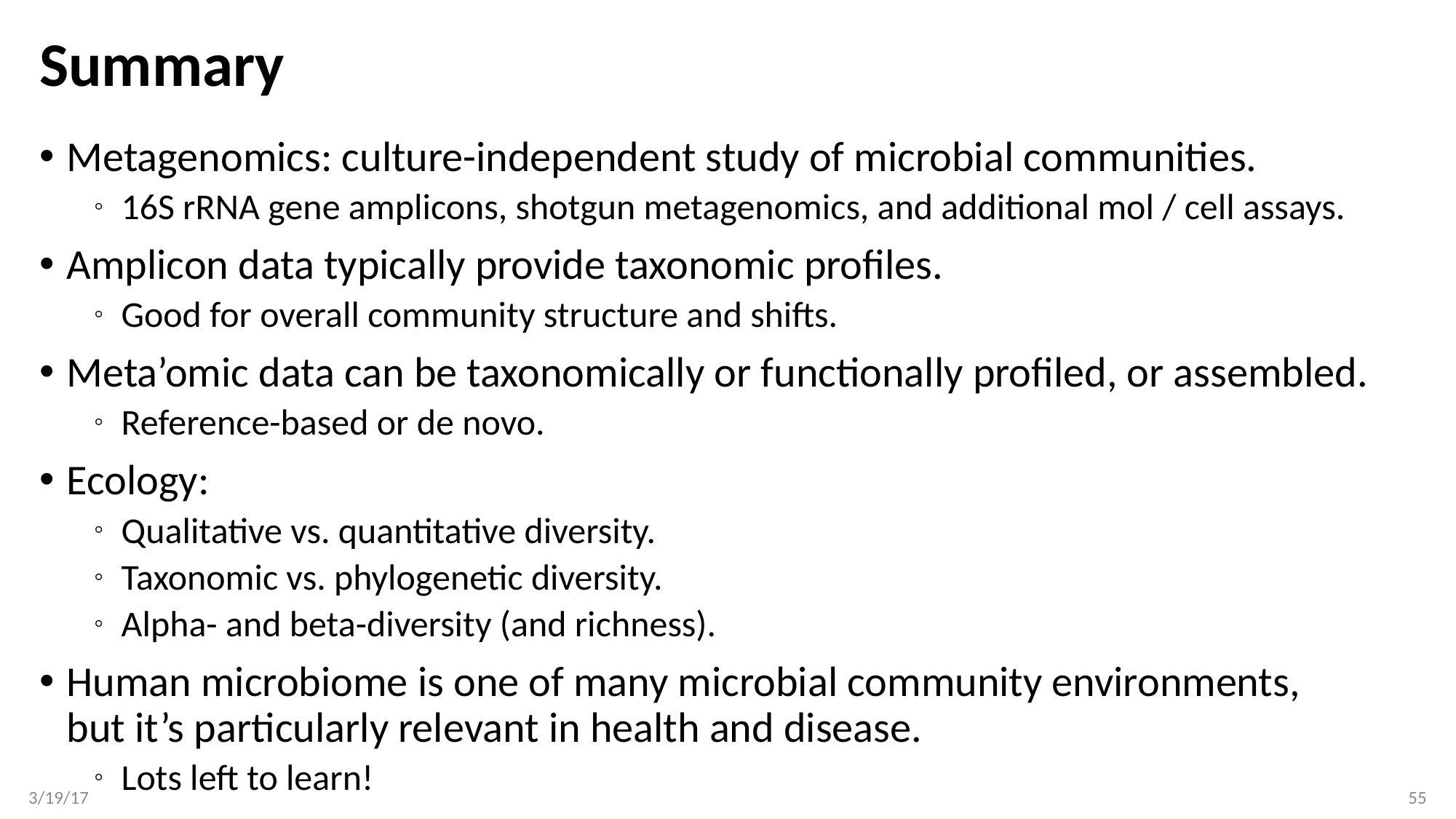

# Summary
Metagenomics: culture-independent study of microbial communities.
16S rRNA gene amplicons, shotgun metagenomics, and additional mol / cell assays.
Amplicon data typically provide taxonomic profiles.
Good for overall community structure and shifts.
Meta’omic data can be taxonomically or functionally profiled, or assembled.
Reference-based or de novo.
Ecology:
Qualitative vs. quantitative diversity.
Taxonomic vs. phylogenetic diversity.
Alpha- and beta-diversity (and richness).
Human microbiome is one of many microbial community environments,
but it’s particularly relevant in health and disease.
Lots left to learn!
3/19/17
55